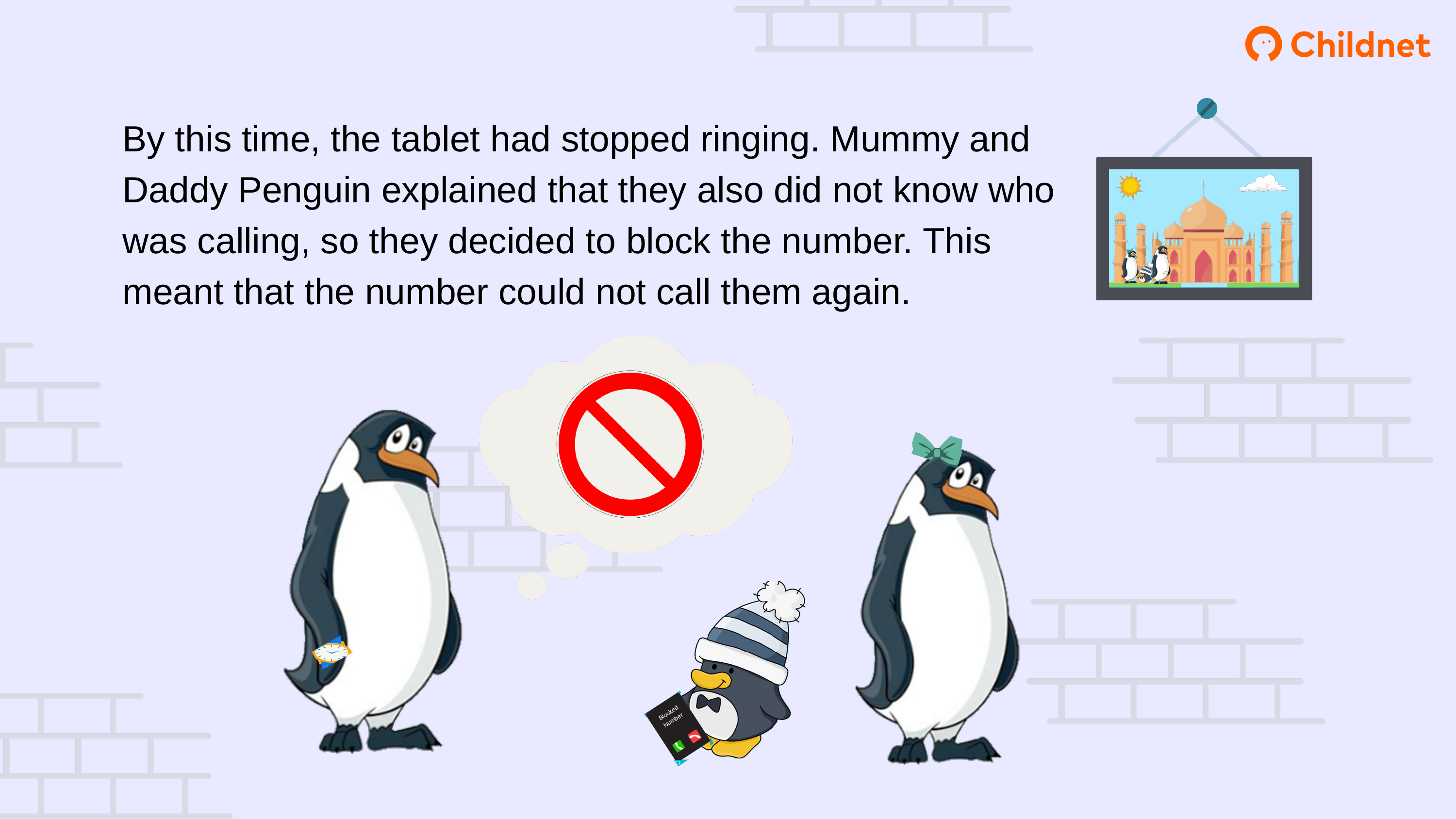

By this time, the tablet had stopped ringing. Mummy and Daddy Penguin explained that they also did not know who was calling, so they decided to block the number. This meant that the number could not call them again.

Blocked Number